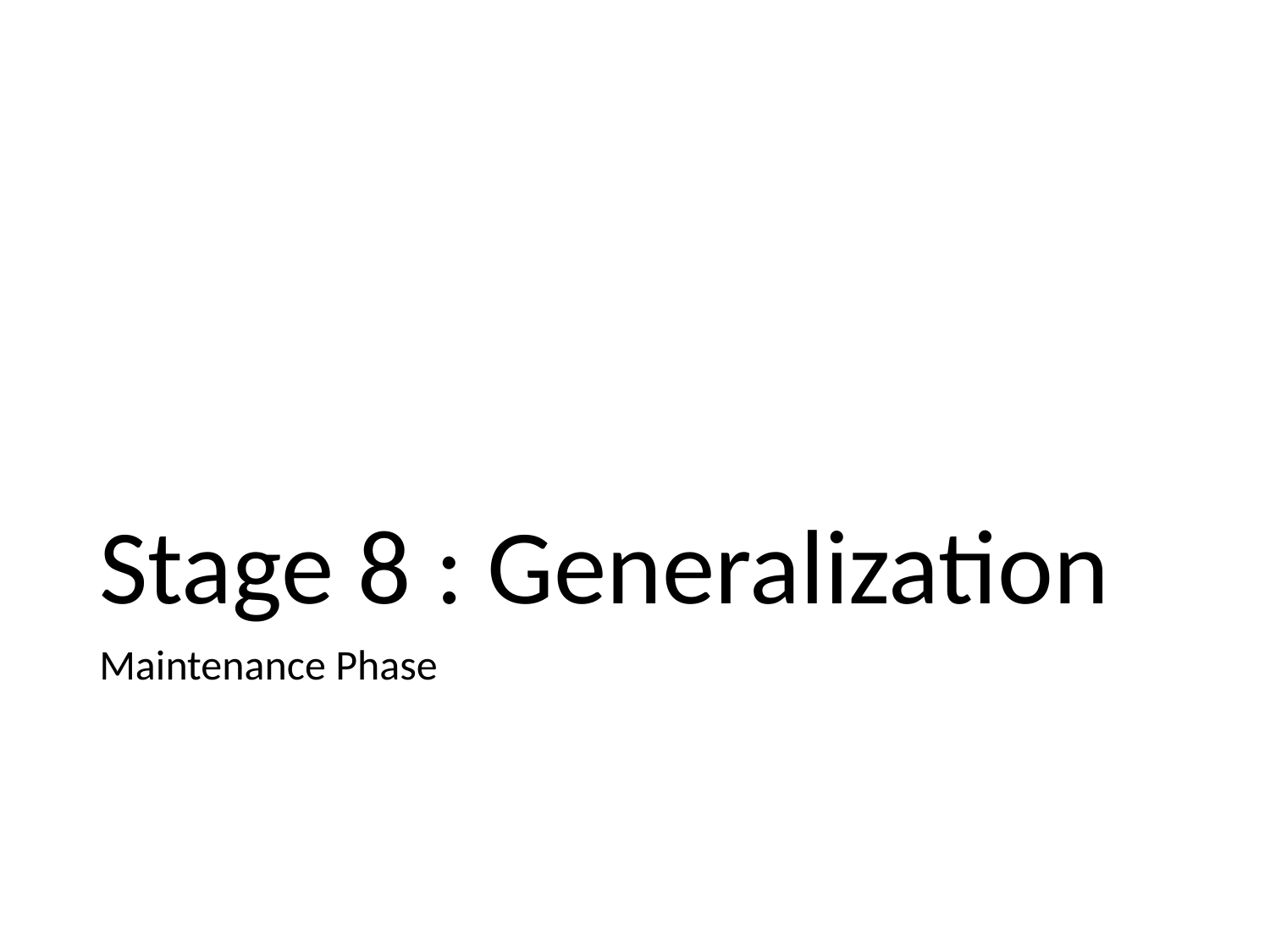

# Stage 8 : Generalization
Maintenance Phase